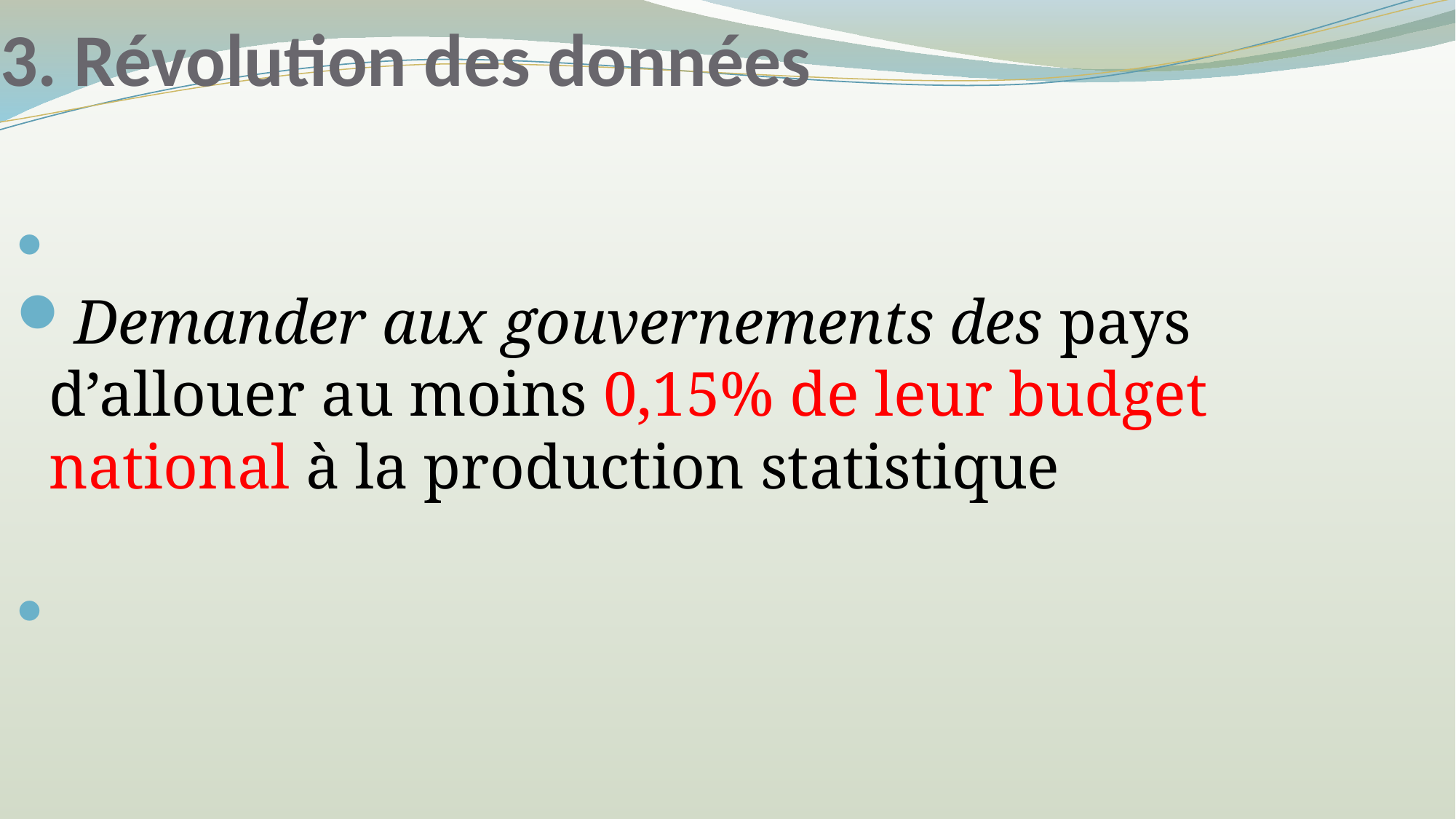

# 3. Révolution des données

Demander aux gouvernements des pays d’allouer au moins 0,15% de leur budget national à la production statistique